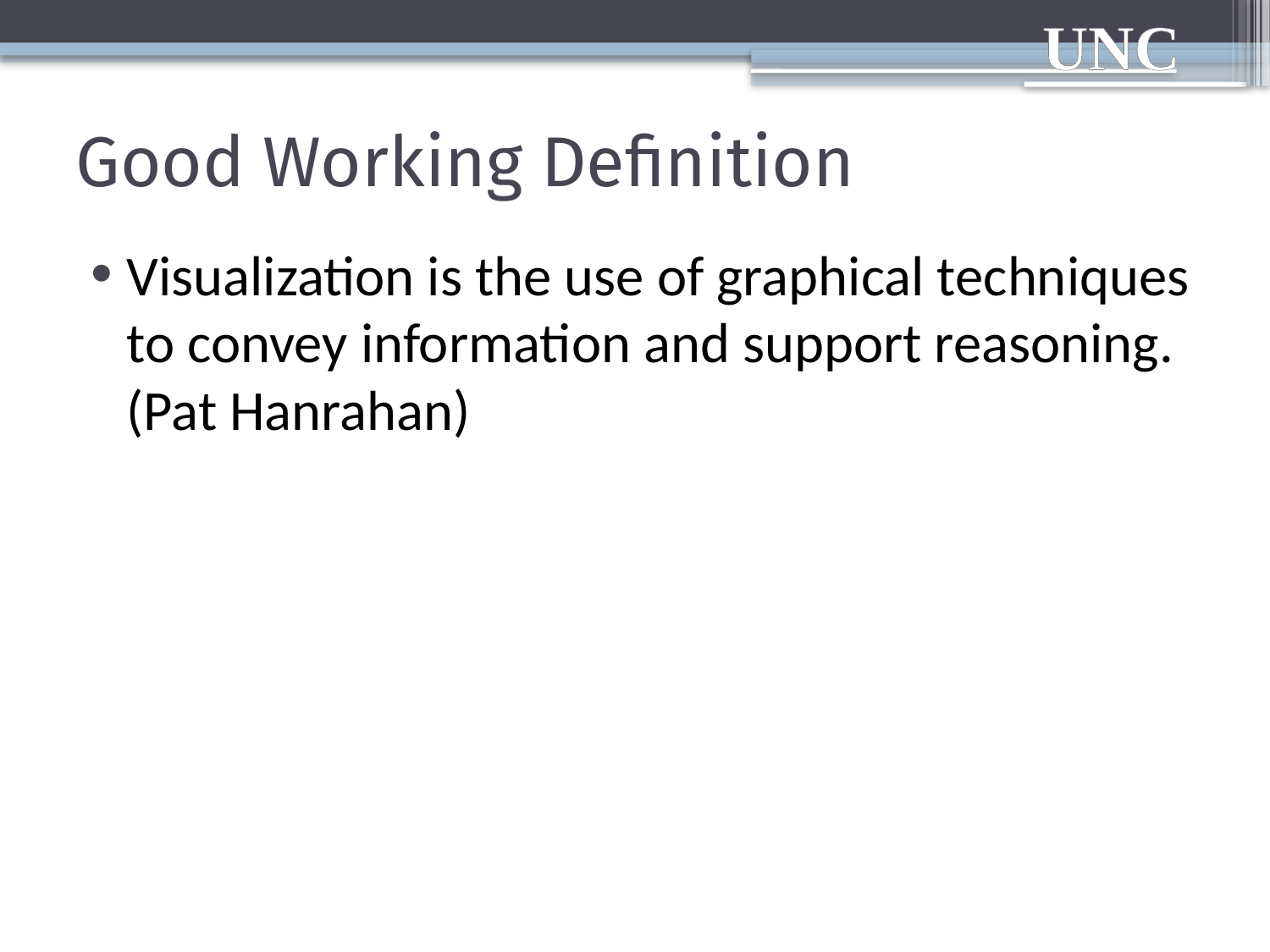

# Good Working Definition
Visualization is the use of graphical techniques to convey information and support reasoning.  (Pat Hanrahan)